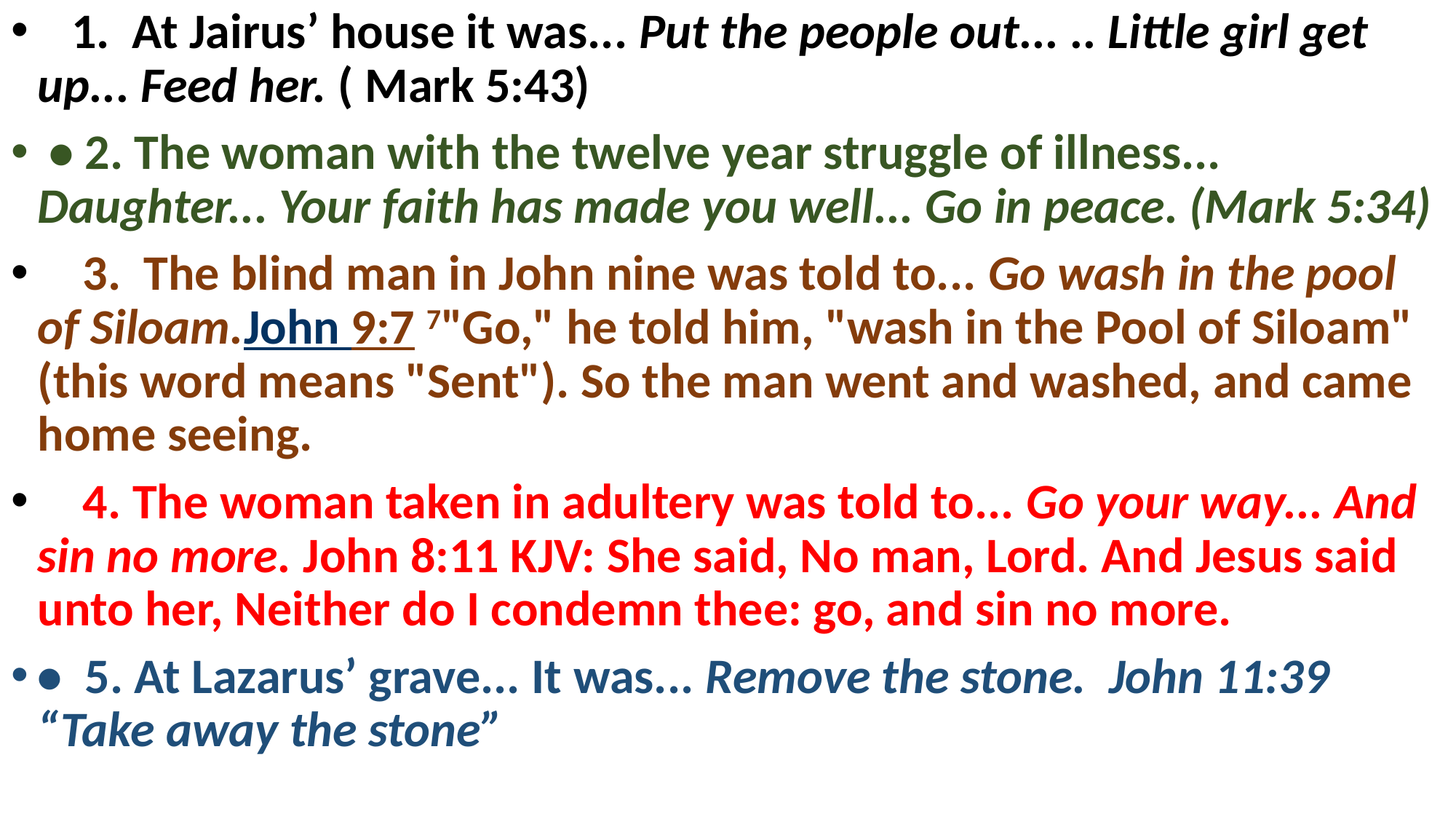

1.  At Jairus’ house it was... Put the people out... .. Little girl get up... Feed her. ( Mark 5:43)
 • 2. The woman with the twelve year struggle of illness... Daughter... Your faith has made you well... Go in peace. (Mark 5:34)
    3.  The blind man in John nine was told to... Go wash in the pool of Siloam.John 9:7 7"Go," he told him, "wash in the Pool of Siloam" (this word means "Sent"). So the man went and washed, and came home seeing.
    4. The woman taken in adultery was told to... Go your way... And sin no more. John 8:11 KJV: She said, No man, Lord. And Jesus said unto her, Neither do I condemn thee: go, and sin no more.
•  5. At Lazarus’ grave... It was... Remove the stone.  John 11:39 “Take away the stone”